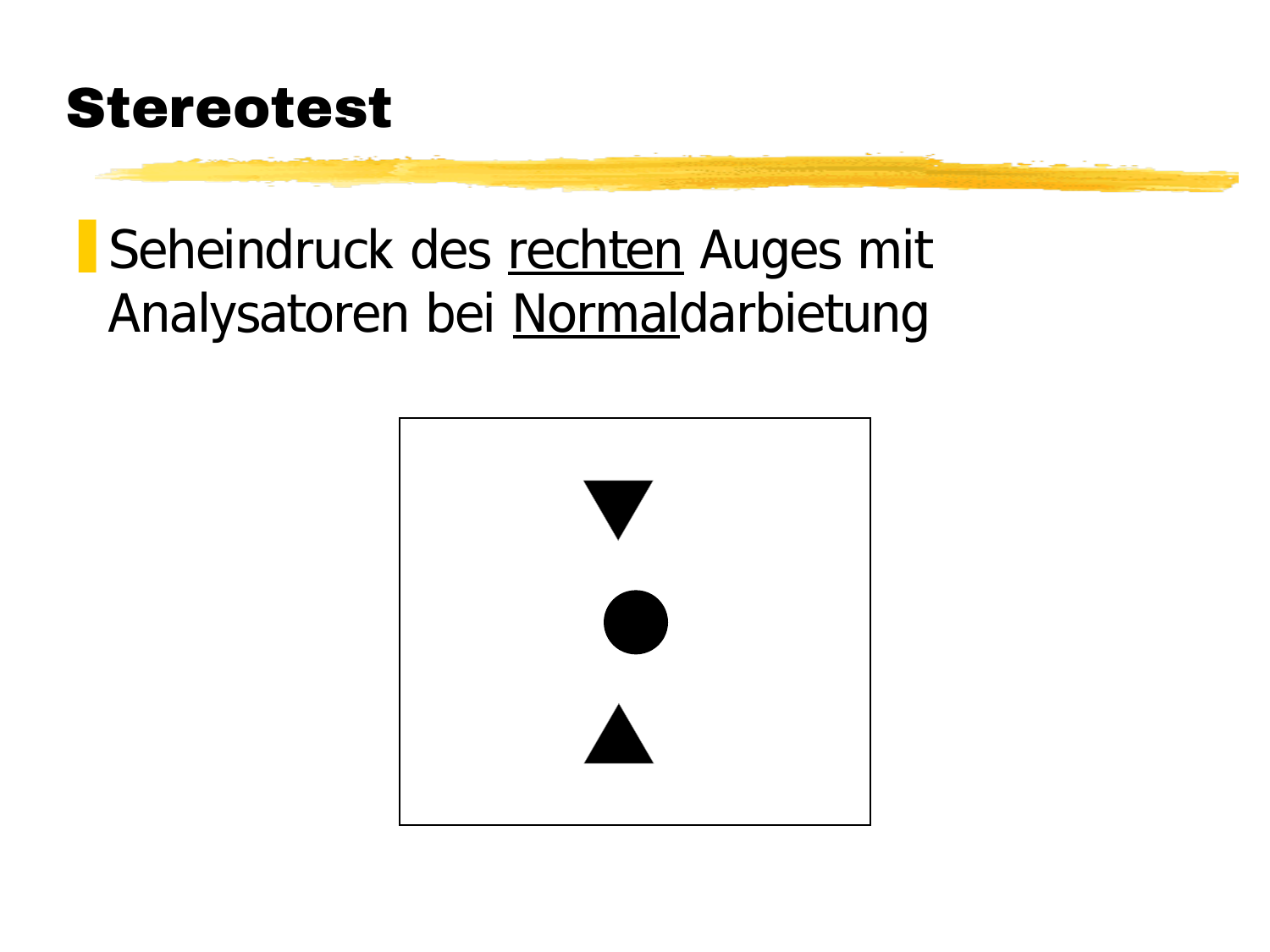

# Stereotest
Seheindruck des rechten Auges mit Analysatoren bei Normaldarbietung